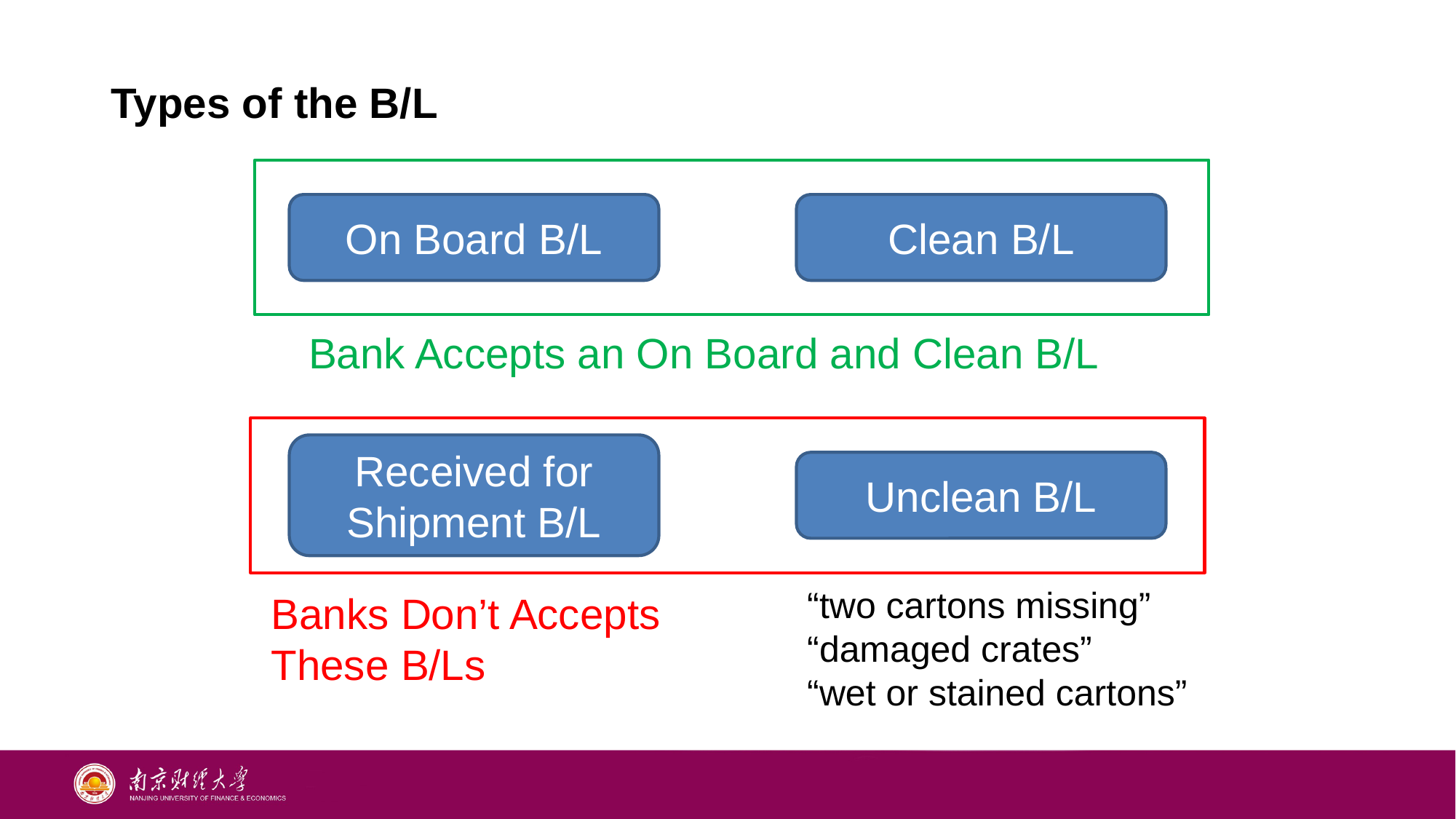

# Types of the B/L

Bank Accepts an On Board and Clean B/L

On Board B/L
Clean B/L

Banks Don’t Accepts These B/Ls
Received for Shipment B/L
Unclean B/L
“two cartons missing”
“damaged crates”
“wet or stained cartons”

29